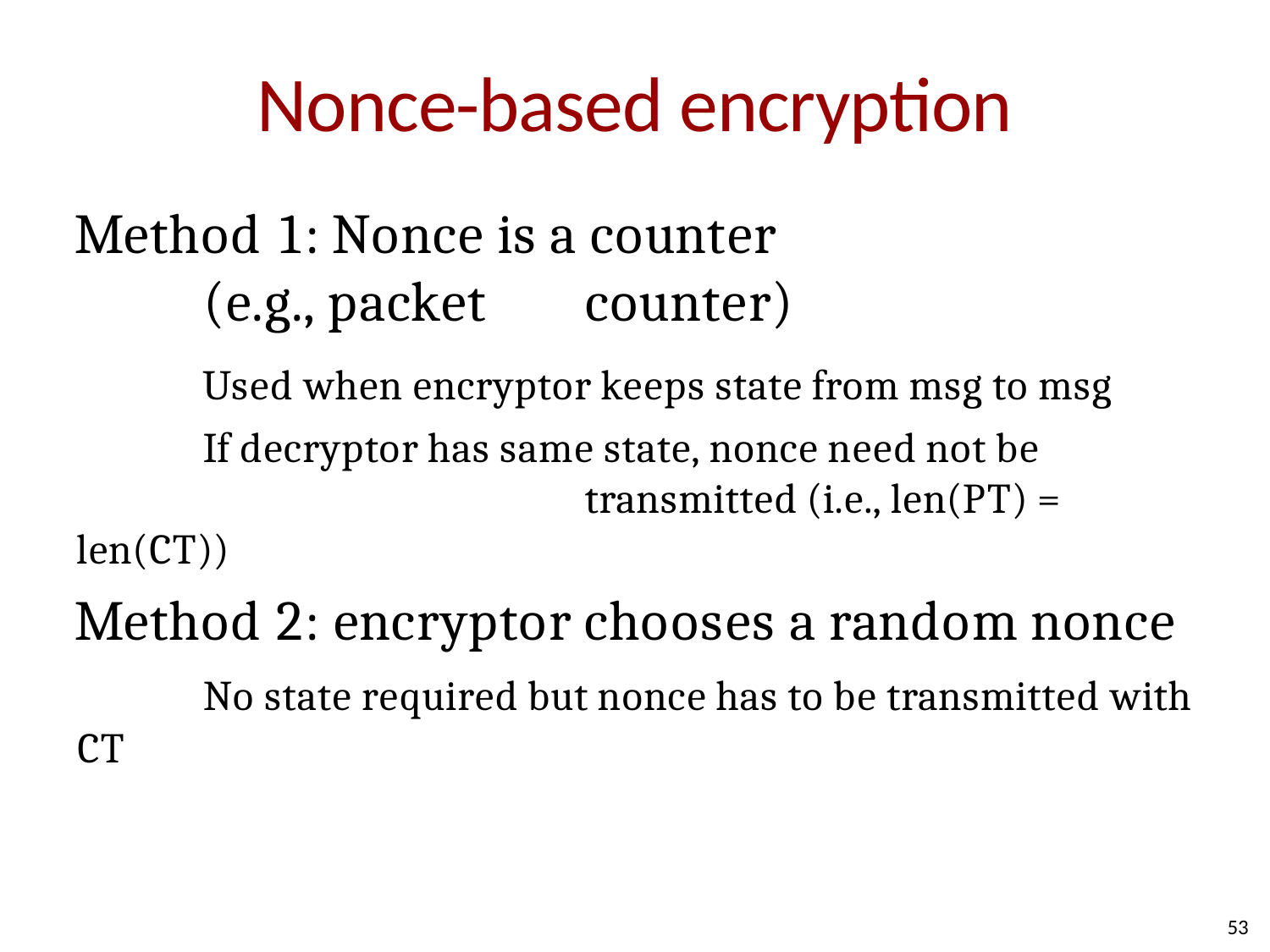

# Nonce-based encryption
Method 1: Nonce is a counter
	(e.g., packet 	counter)
	Used when encryptor keeps state from msg to msg
	If decryptor has same state, nonce need not be 					transmitted (i.e., len(PT) = len(CT))
Method 2: encryptor chooses a random nonce
	No state required but nonce has to be transmitted with CT
53